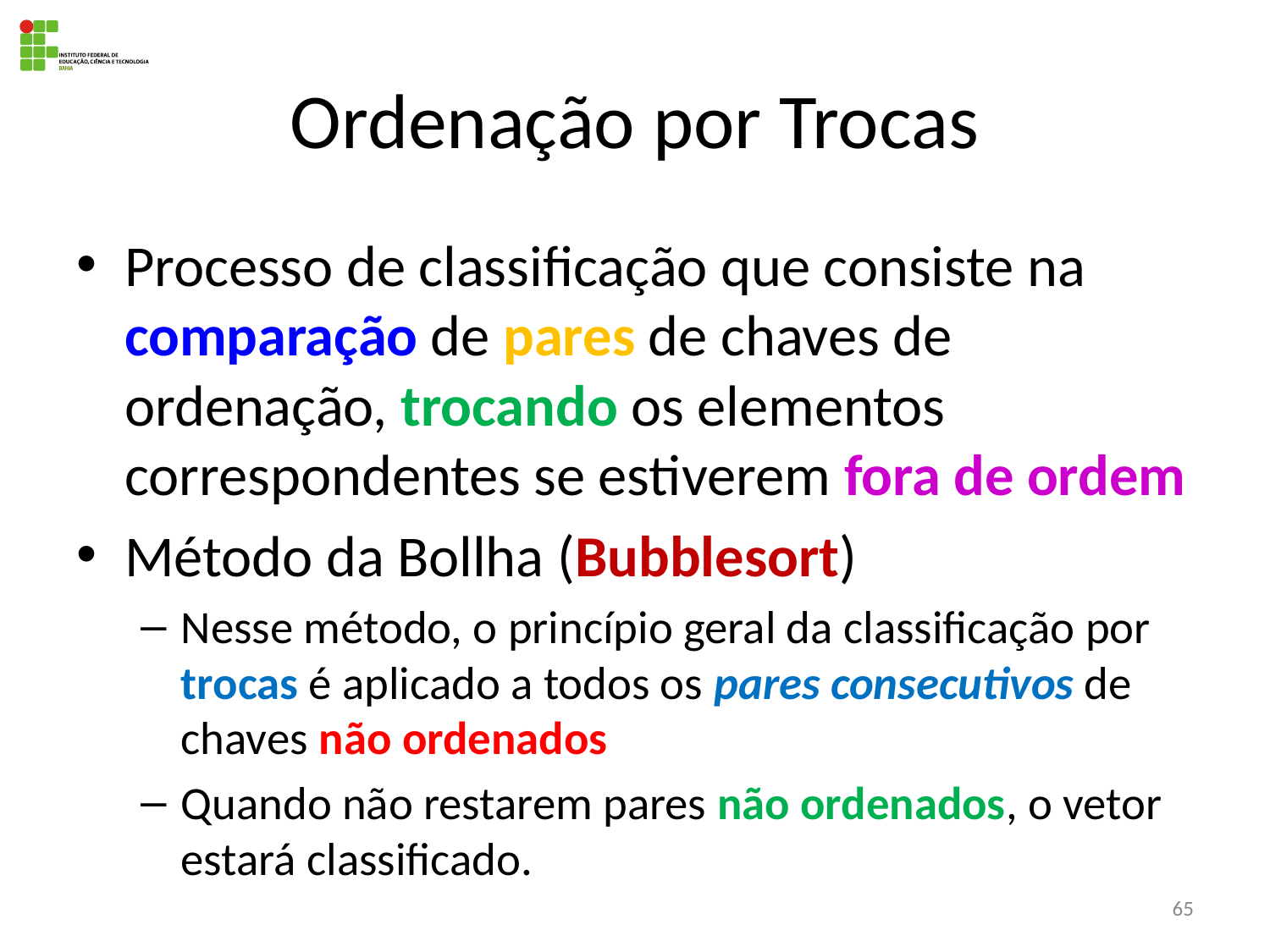

# Ordenação por Trocas
Processo de classificação que consiste na comparação de pares de chaves de ordenação, trocando os elementos correspondentes se estiverem fora de ordem
Método da Bollha (Bubblesort)
Nesse método, o princípio geral da classificação por trocas é aplicado a todos os pares consecutivos de chaves não ordenados
Quando não restarem pares não ordenados, o vetor estará classificado.

65